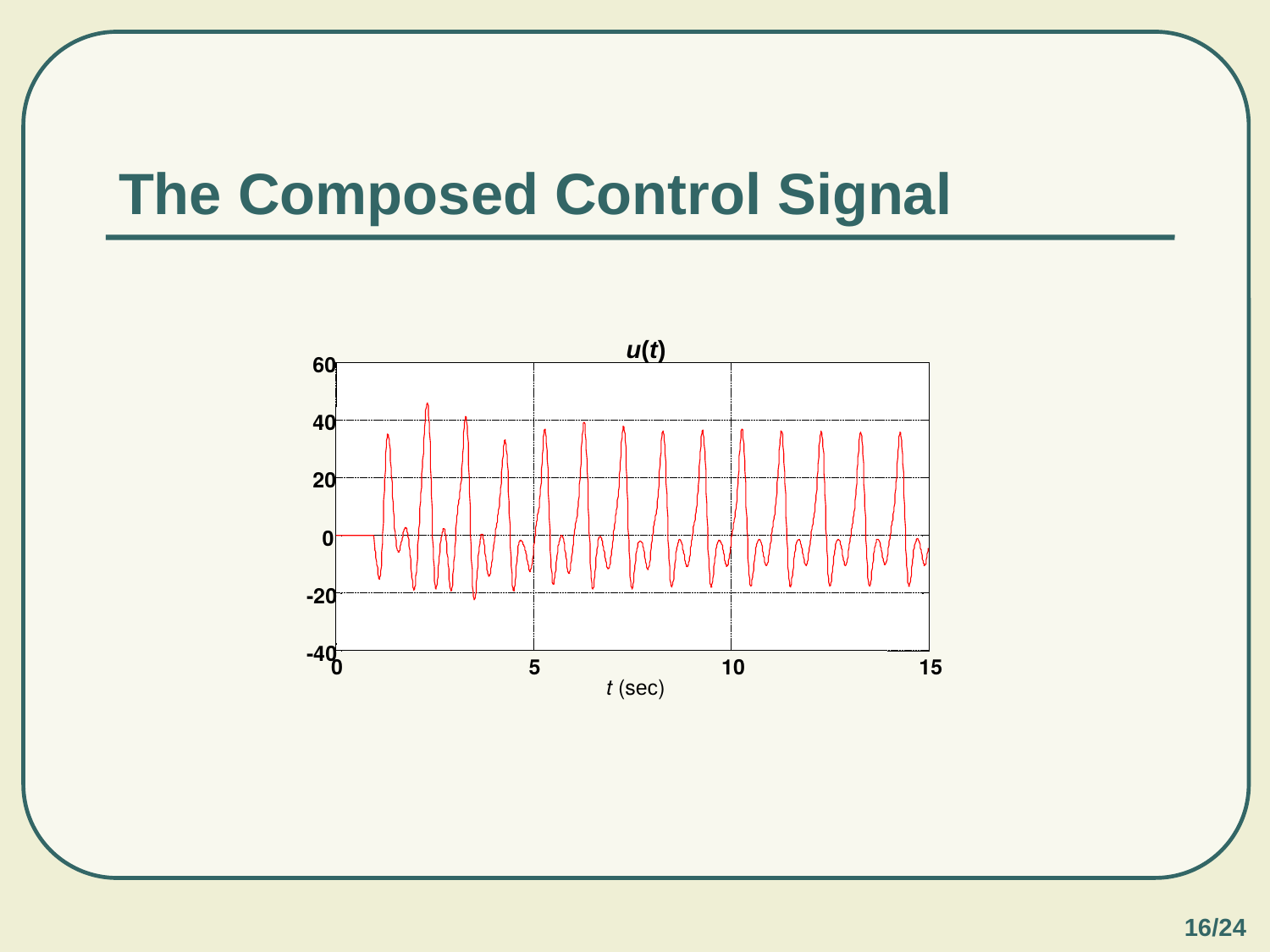

# The Composed Control Signal

u(t)
60

40

20

0

-20

-40

0
5
10
15
t (sec)
16/24